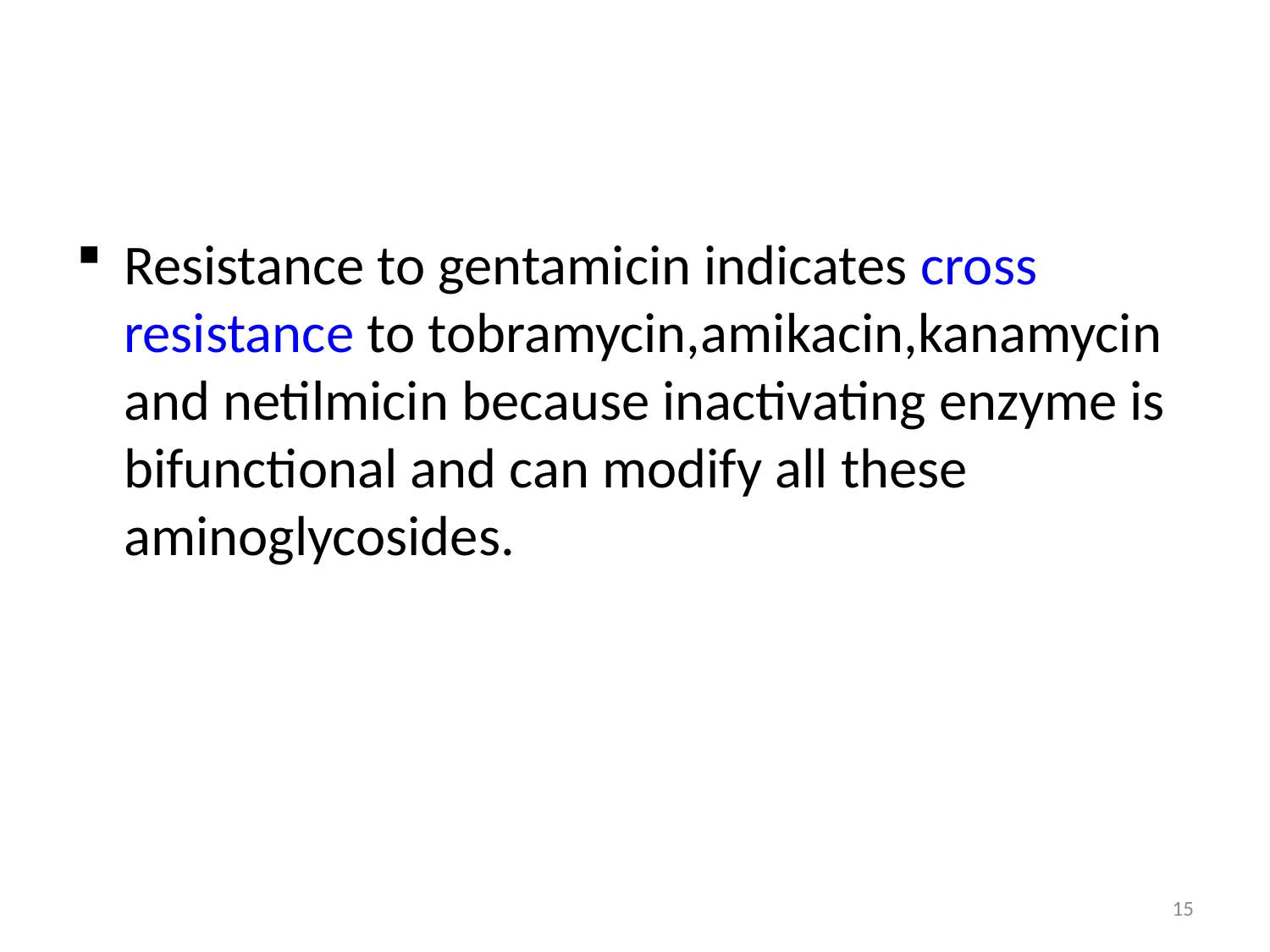

#
Resistance to gentamicin indicates cross resistance to tobramycin,amikacin,kanamycin and netilmicin because inactivating enzyme is bifunctional and can modify all these aminoglycosides.
15